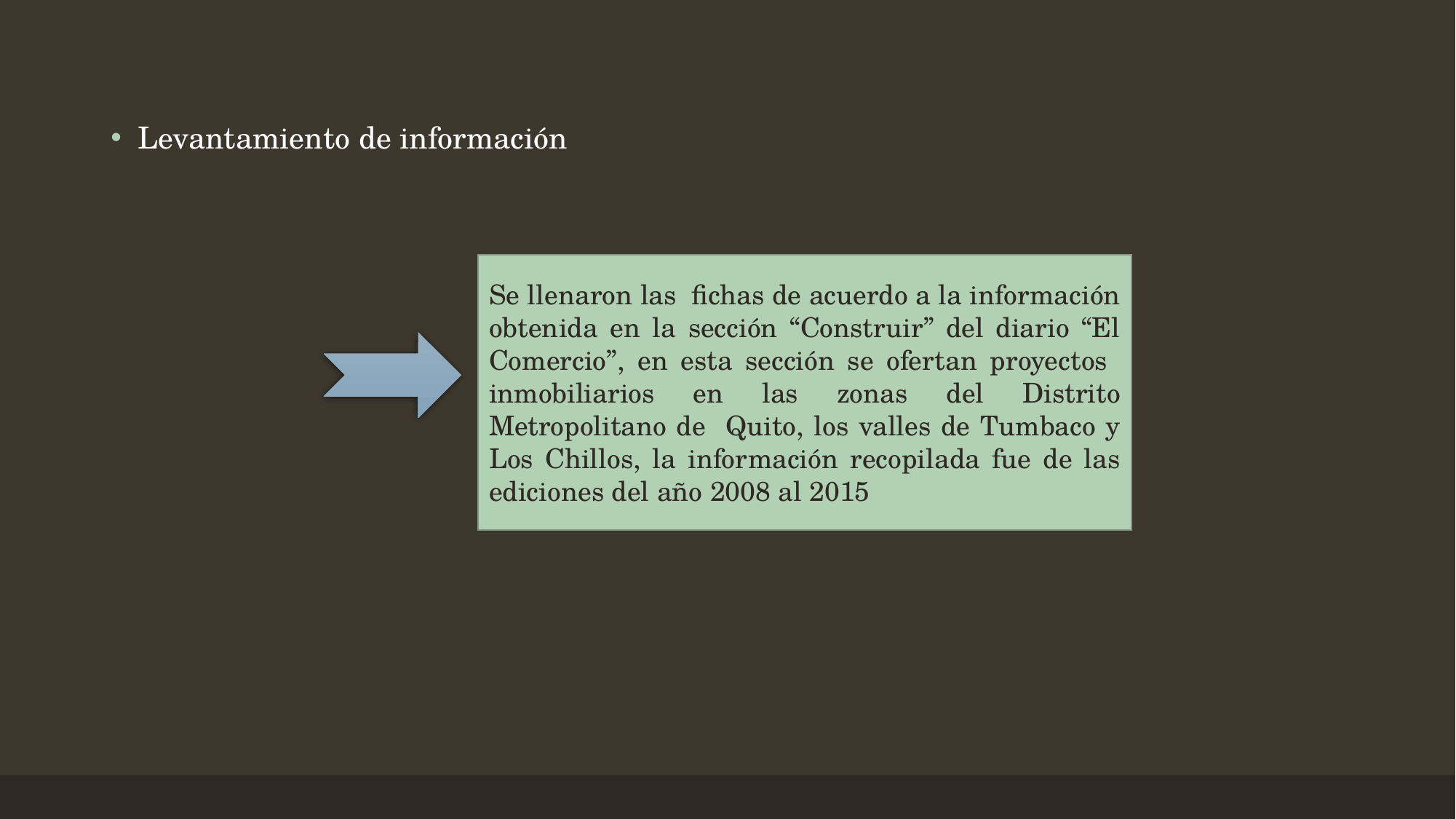

Levantamiento de información

Se llenaron las  fichas de acuerdo a la información obtenida en la sección “Construir” del diario “El Comercio”, en esta sección se ofertan proyectos  inmobiliarios en las zonas del Distrito Metropolitano de  Quito, los valles de Tumbaco y Los Chillos, la información recopilada fue de las ediciones del año 2008 al 2015